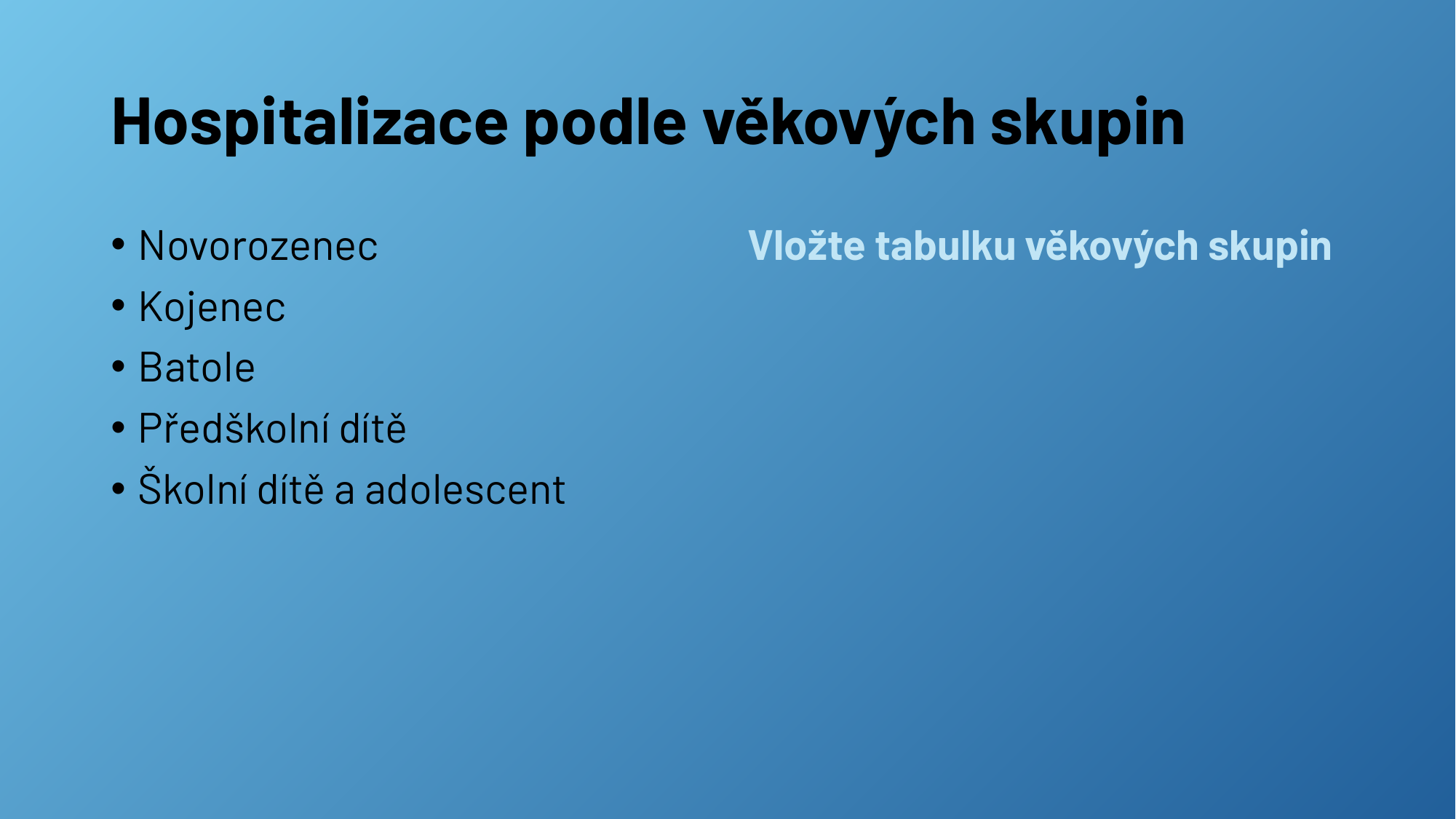

# Hospitalizace podle věkových skupin
Novorozenec
Kojenec
Batole
Předškolní dítě
Školní dítě a adolescent
Vložte tabulku věkových skupin